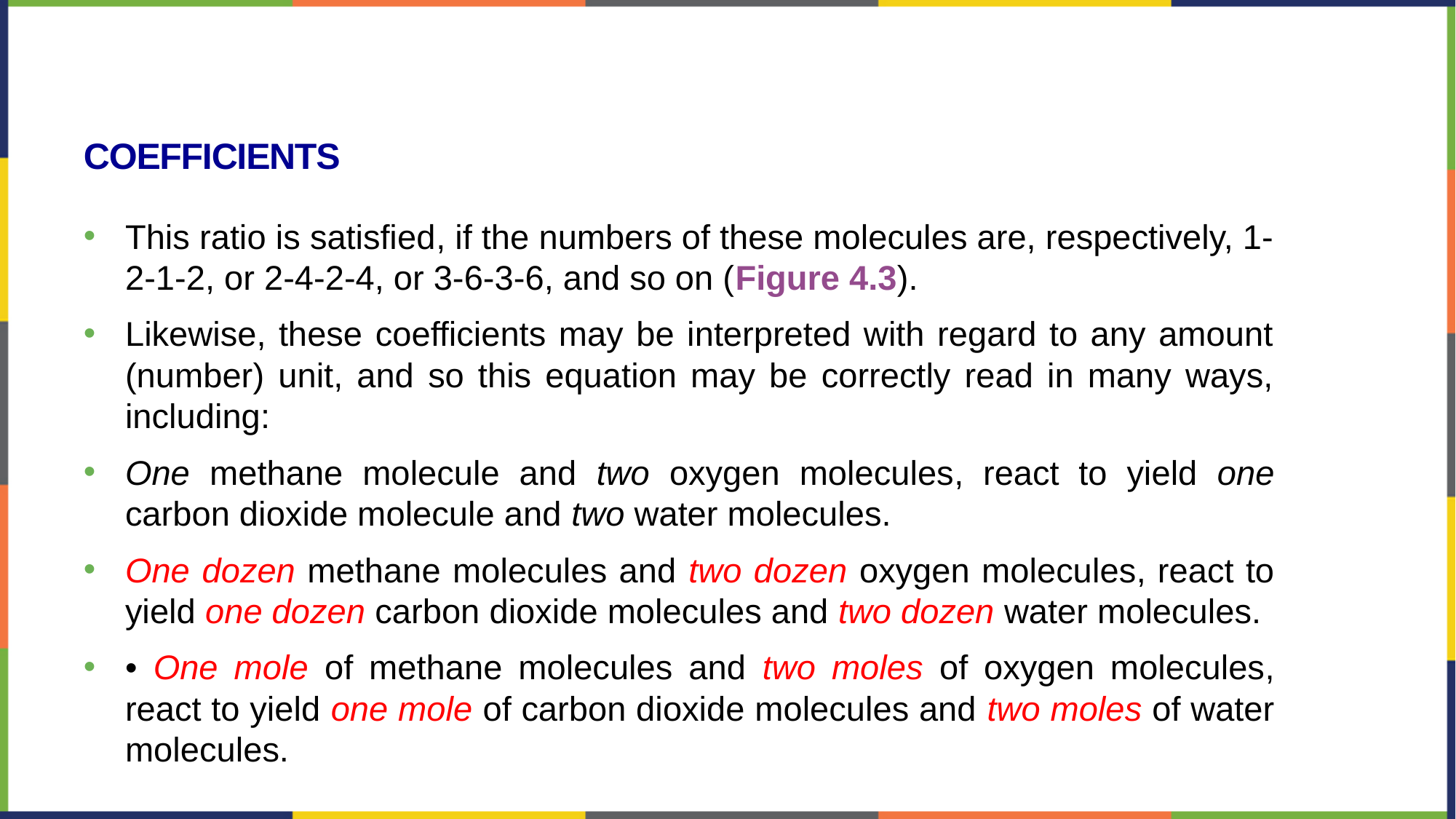

# coefficients
This ratio is satisfied, if the numbers of these molecules are, respectively, 1-2-1-2, or 2-4-2-4, or 3-6-3-6, and so on (Figure 4.3).
Likewise, these coefficients may be interpreted with regard to any amount (number) unit, and so this equation may be correctly read in many ways, including:
One methane molecule and two oxygen molecules, react to yield one carbon dioxide molecule and two water molecules.
One dozen methane molecules and two dozen oxygen molecules, react to yield one dozen carbon dioxide molecules and two dozen water molecules.
• One mole of methane molecules and two moles of oxygen molecules, react to yield one mole of carbon dioxide molecules and two moles of water molecules.